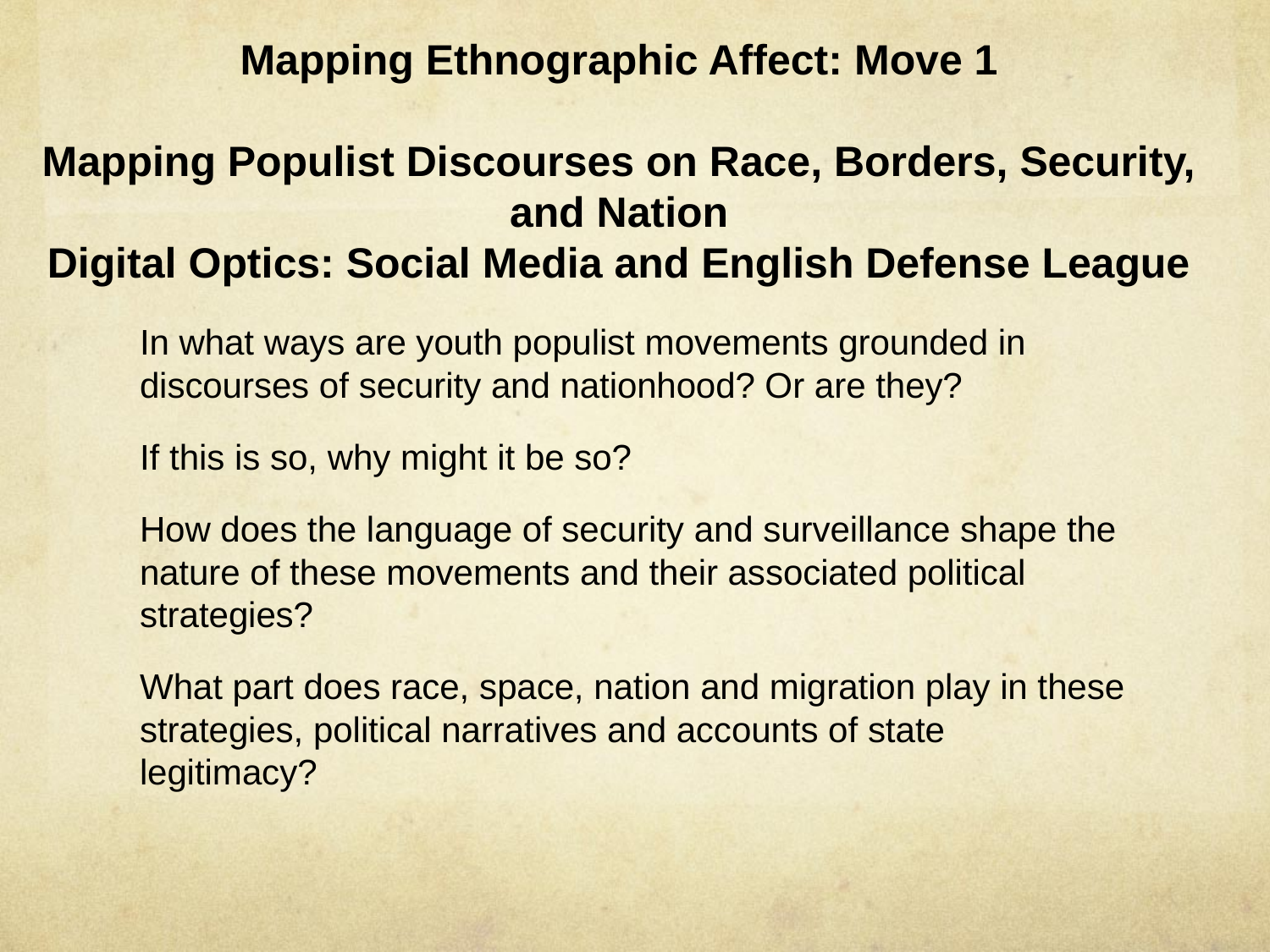

# Mapping Ethnographic Affect: Move 1 Mapping Populist Discourses on Race, Borders, Security, and Nation Digital Optics: Social Media and English Defense League

In what ways are youth populist movements grounded in discourses of security and nationhood? Or are they?
If this is so, why might it be so?
How does the language of security and surveillance shape the nature of these movements and their associated political strategies?
What part does race, space, nation and migration play in these strategies, political narratives and accounts of state legitimacy?